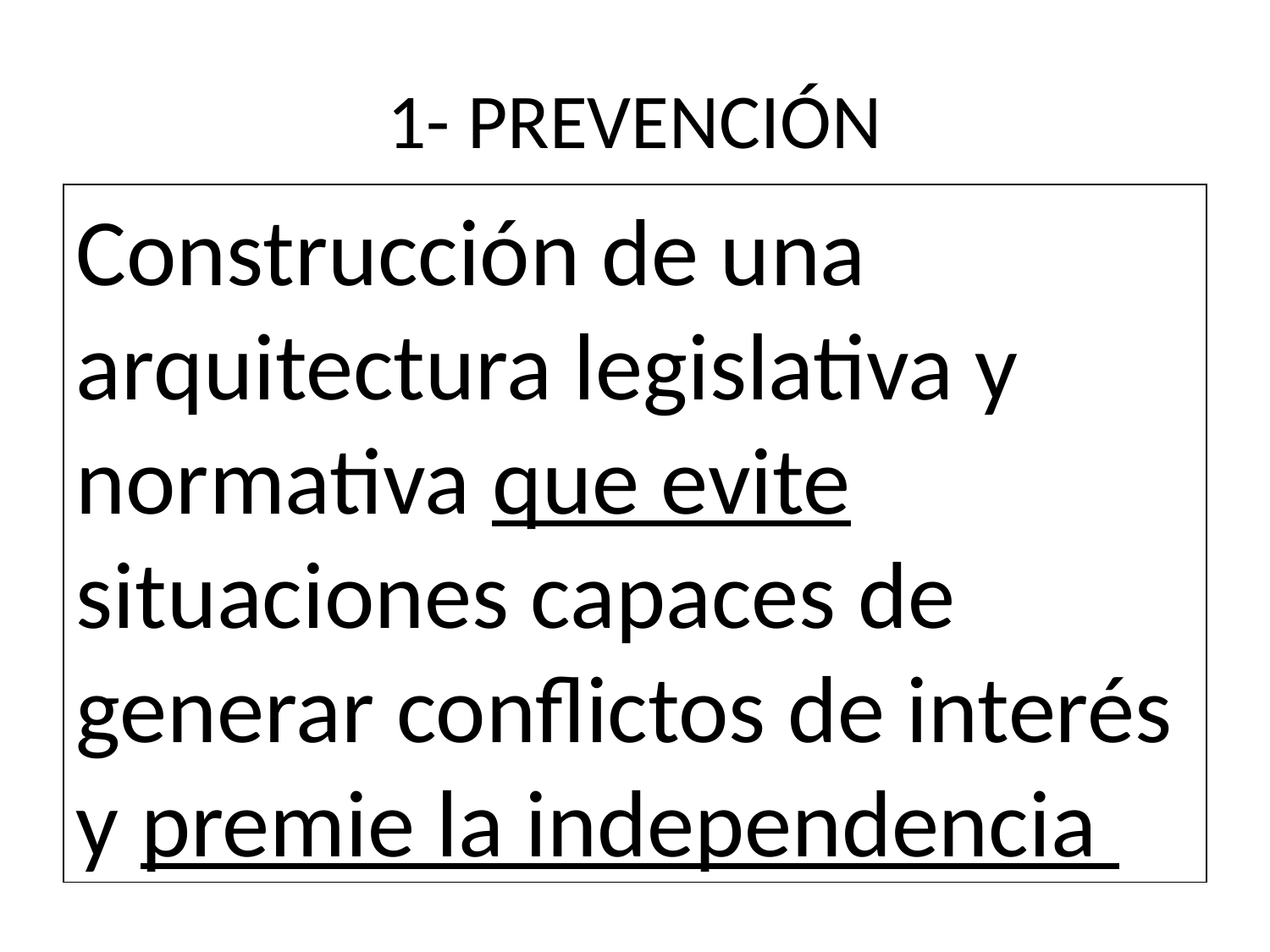

# 1- PREVENCIÓN
Construcción de una arquitectura legislativa y normativa que evite situaciones capaces de generar conflictos de interés y premie la independencia